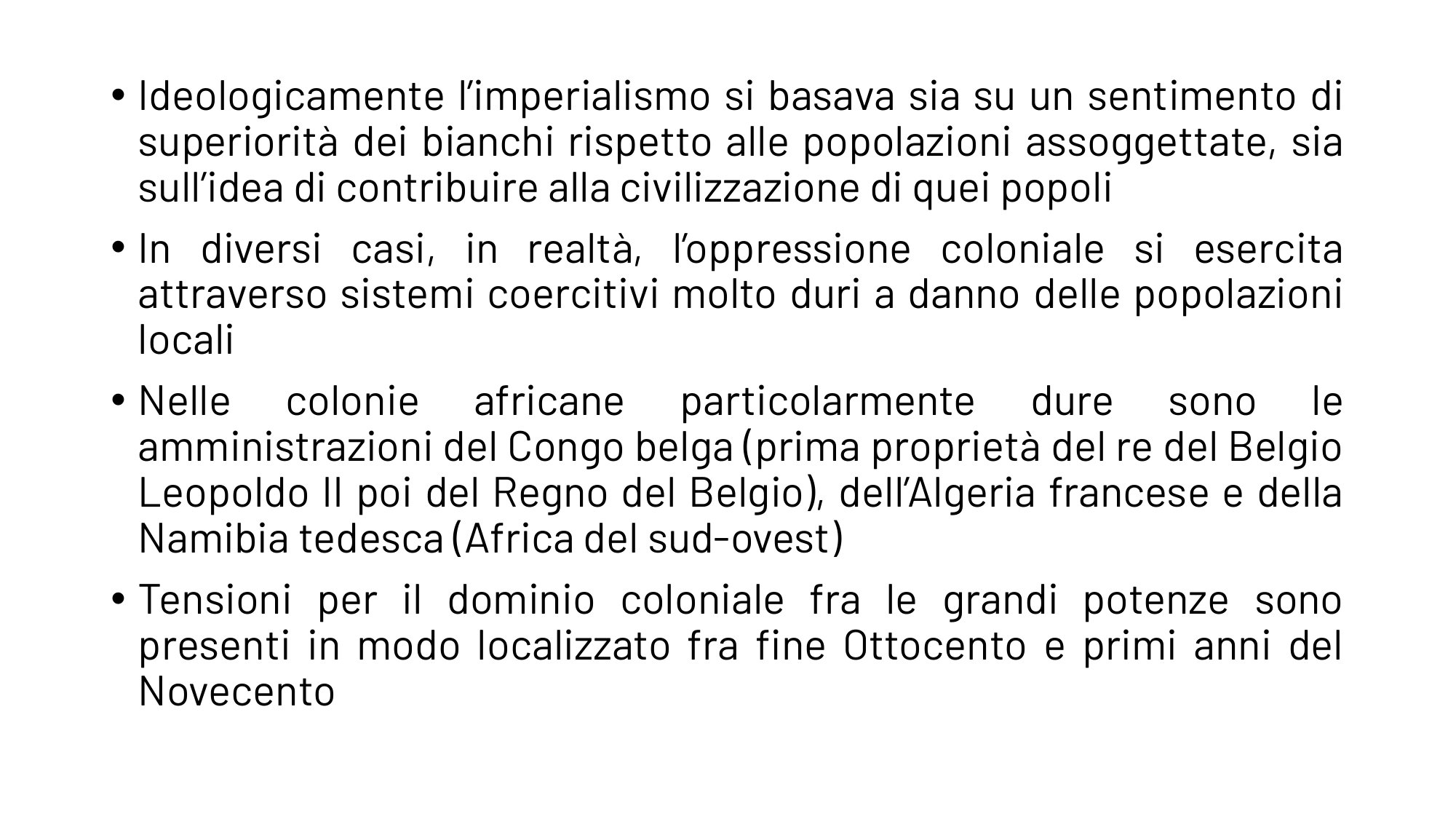

Ideologicamente l’imperialismo si basava sia su un sentimento di superiorità dei bianchi rispetto alle popolazioni assoggettate, sia sull’idea di contribuire alla civilizzazione di quei popoli
In diversi casi, in realtà, l’oppressione coloniale si esercita attraverso sistemi coercitivi molto duri a danno delle popolazioni locali
Nelle colonie africane particolarmente dure sono le amministrazioni del Congo belga (prima proprietà del re del Belgio Leopoldo II poi del Regno del Belgio), dell’Algeria francese e della Namibia tedesca (Africa del sud-ovest)
Tensioni per il dominio coloniale fra le grandi potenze sono presenti in modo localizzato fra fine Ottocento e primi anni del Novecento